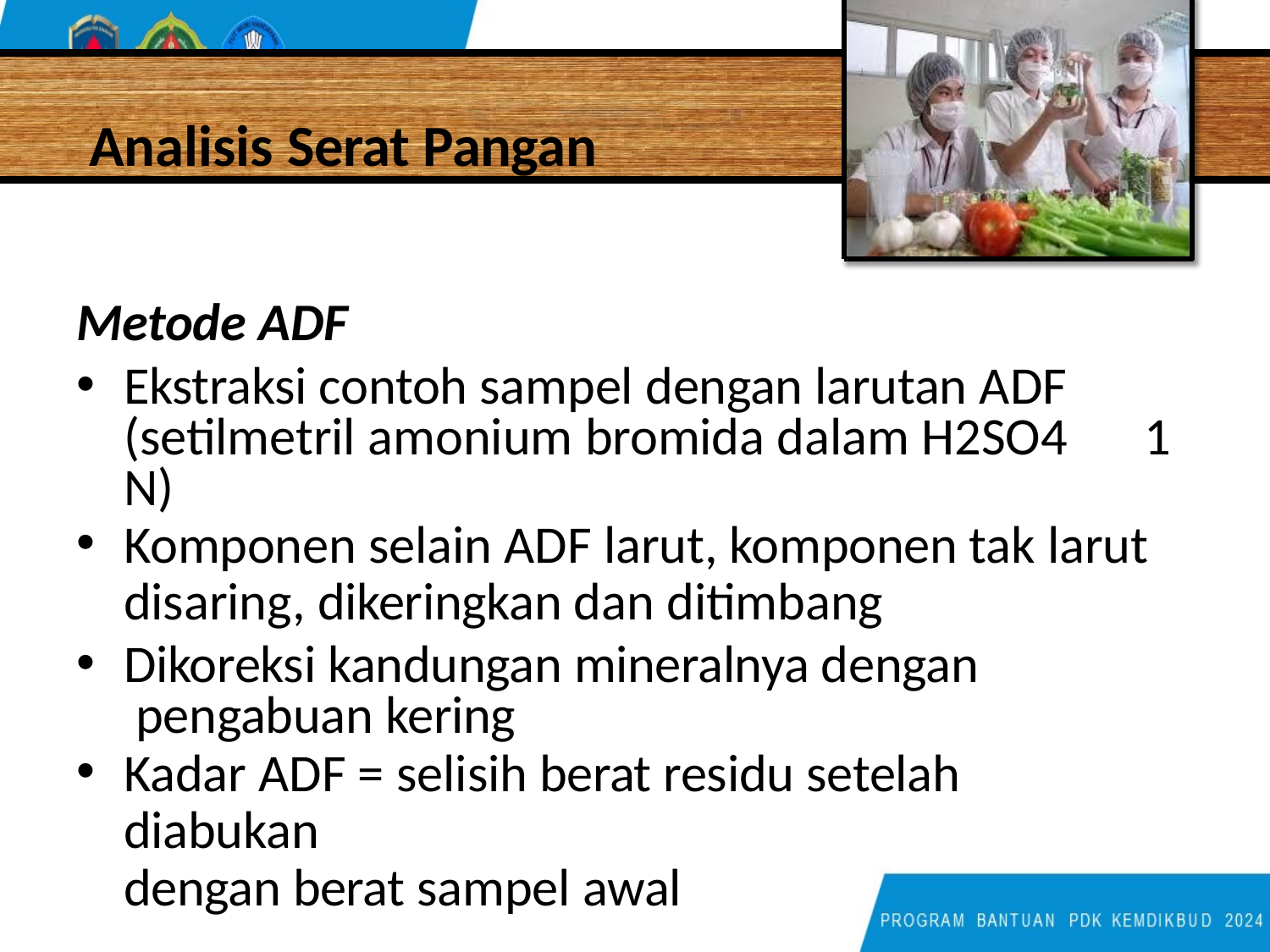

# Analisis Serat Pangan

Metode ADF
Ekstraksi contoh sampel dengan larutan ADF  (setilmetril amonium bromida dalam H2SO4	1 N)
Komponen selain ADF larut, komponen tak larut
disaring, dikeringkan dan ditimbang
Dikoreksi kandungan mineralnya dengan  pengabuan kering
Kadar ADF = selisih berat residu setelah diabukan
dengan berat sampel awal